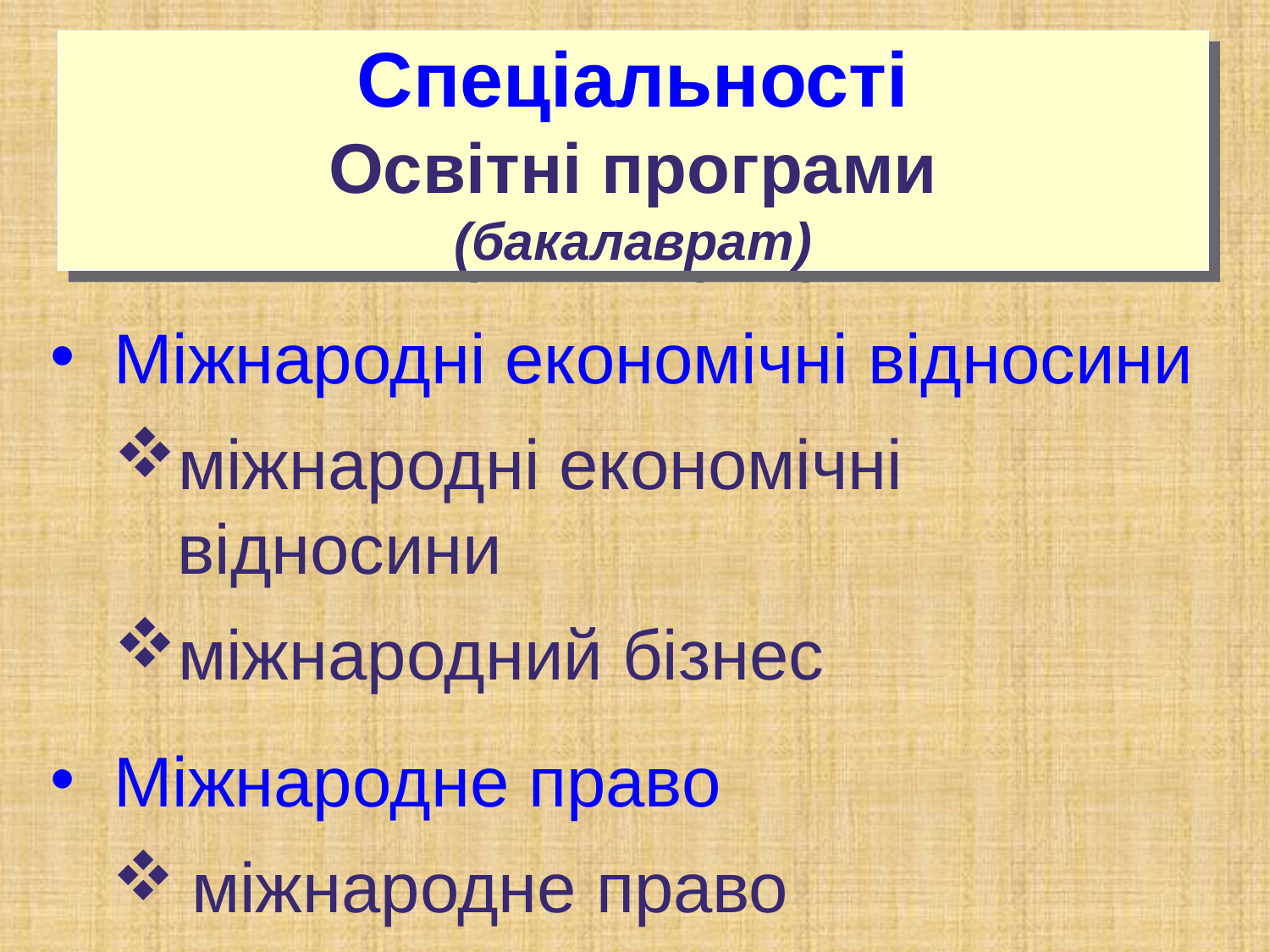

Спеціальності
Освітні програми
(бакалаврат)
Міжнародні економічні відносини
міжнародні економічні відносини
міжнародний бізнес
Міжнародне право
міжнародне право